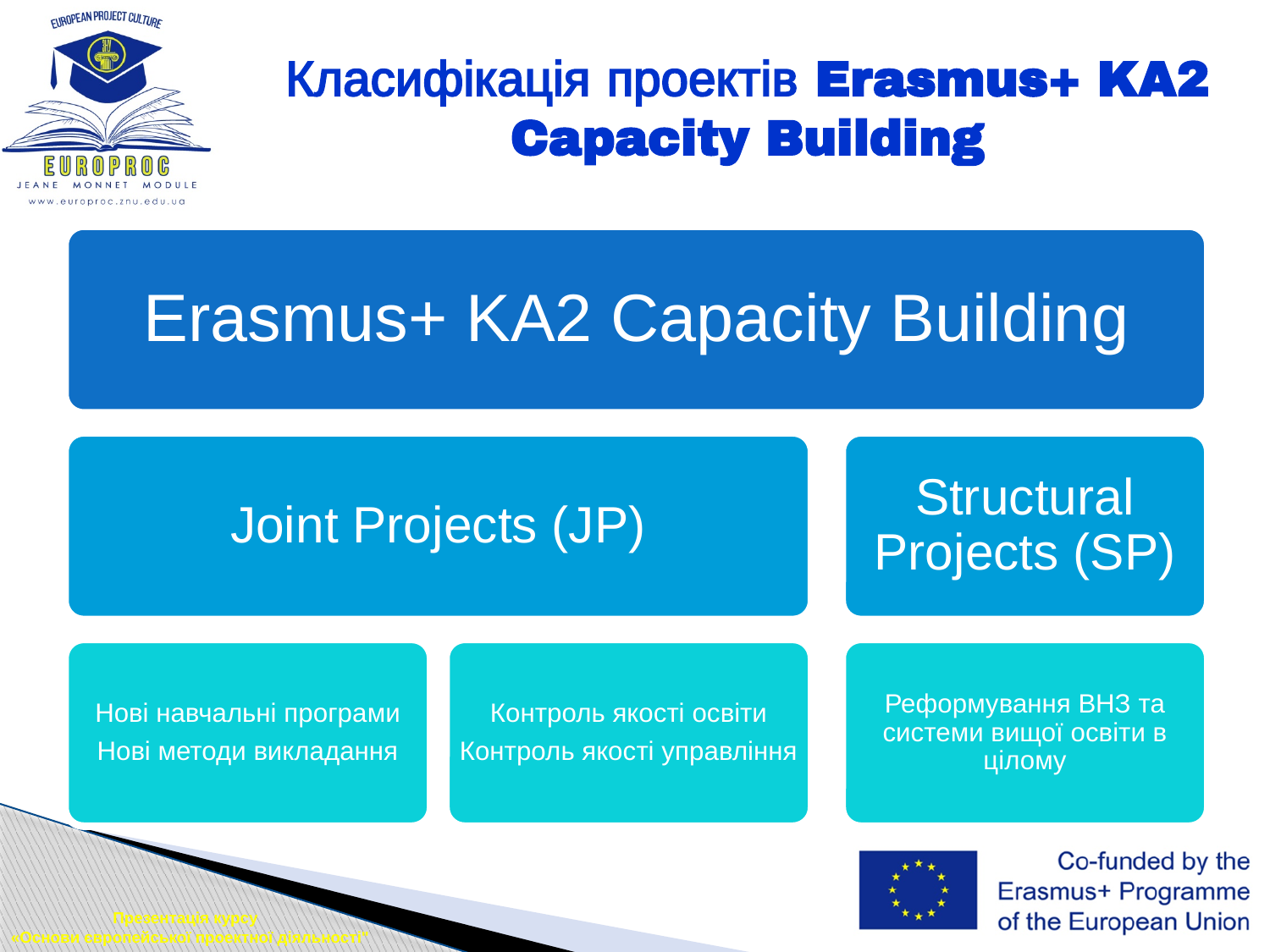

# Класифікація проектів Erasmus+ KA2 Capacity Building

Erasmus+ KA2 Capacity Building
Joint Projects (JP)
Нові навчальні програми
Нові методи викладання
Контроль якості освіти
Контроль якості управління
Structural Projects (SP)
Реформування ВНЗ та системи вищої освіти в цілому
Презентація курсу
 «Основи європейської проектної діяльності"